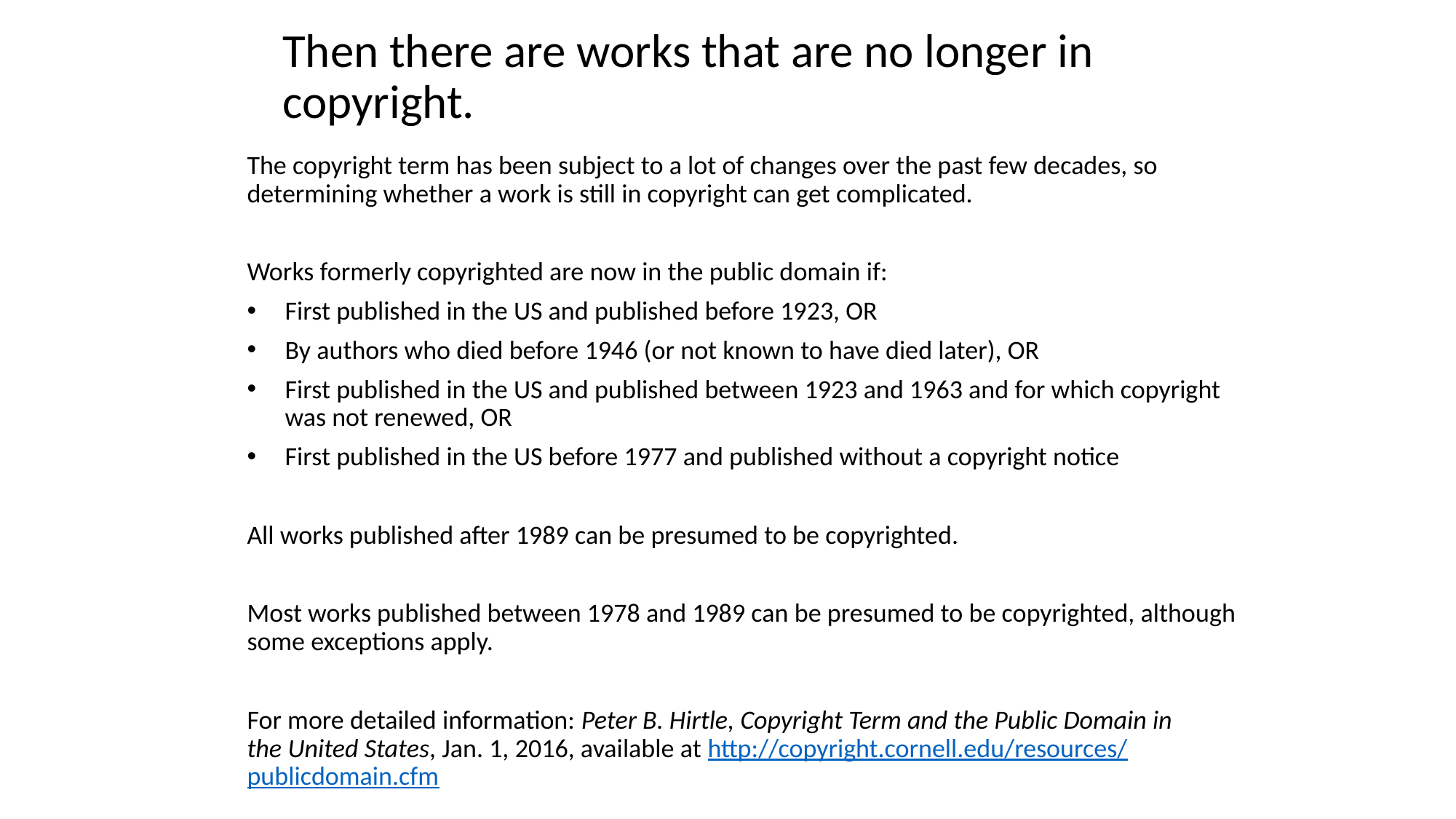

# Then there are works that are no longer in copyright.
The copyright term has been subject to a lot of changes over the past few decades, so determining whether a work is still in copyright can get complicated.

Works formerly copyrighted are now in the public domain if:
First published in the US and published before 1923, OR
By authors who died before 1946 (or not known to have died later), OR
First published in the US and published between 1923 and 1963 and for which copyright was not renewed, OR
First published in the US before 1977 and published without a copyright notice

All works published after 1989 can be presumed to be copyrighted.

Most works published between 1978 and 1989 can be presumed to be copyrighted, although some exceptions apply.

For more detailed information: Peter B. Hirtle, Copyright Term and the Public Domain in the United States, Jan. 1, 2016, available at http://copyright.cornell.edu/resources/publicdomain.cfm